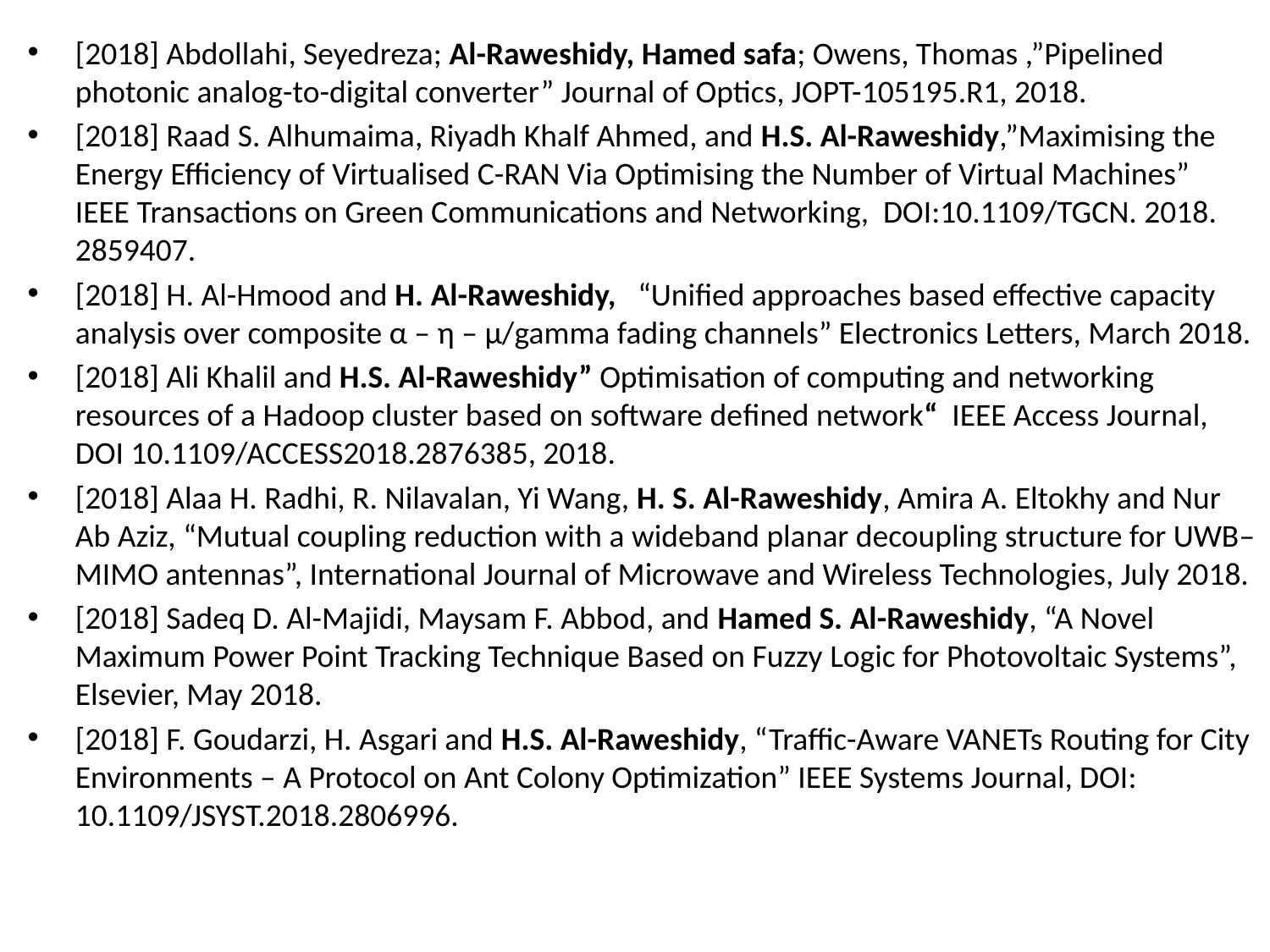

[2018] Abdollahi, Seyedreza; Al-Raweshidy, Hamed safa; Owens, Thomas ,”Pipelined photonic analog-to-digital converter” Journal of Optics, JOPT-105195.R1, 2018.
[2018] Raad S. Alhumaima, Riyadh Khalf Ahmed, and H.S. Al-Raweshidy,”Maximising the Energy Efficiency of Virtualised C-RAN Via Optimising the Number of Virtual Machines”  IEEE Transactions on Green Communications and Networking,  DOI:10.1109/TGCN. 2018. 2859407.
[2018] H. Al-Hmood and H. Al-Raweshidy,   “Unified approaches based effective capacity analysis over composite α – η – μ/gamma fading channels” Electronics Letters, March 2018.
[2018] Ali Khalil and H.S. Al-Raweshidy” Optimisation of computing and networking resources of a Hadoop cluster based on software defined network“  IEEE Access Journal, DOI 10.1109/ACCESS2018.2876385, 2018.
[2018] Alaa H. Radhi, R. Nilavalan, Yi Wang, H. S. Al-Raweshidy, Amira A. Eltokhy and Nur Ab Aziz, “Mutual coupling reduction with a wideband planar decoupling structure for UWB– MIMO antennas”, International Journal of Microwave and Wireless Technologies, July 2018.
[2018] Sadeq D. Al-Majidi, Maysam F. Abbod, and Hamed S. Al-Raweshidy, “A Novel Maximum Power Point Tracking Technique Based on Fuzzy Logic for Photovoltaic Systems”, Elsevier, May 2018.
[2018] F. Goudarzi, H. Asgari and H.S. Al-Raweshidy, “Traffic-Aware VANETs Routing for City Environments – A Protocol on Ant Colony Optimization” IEEE Systems Journal, DOI: 10.1109/JSYST.2018.2806996.